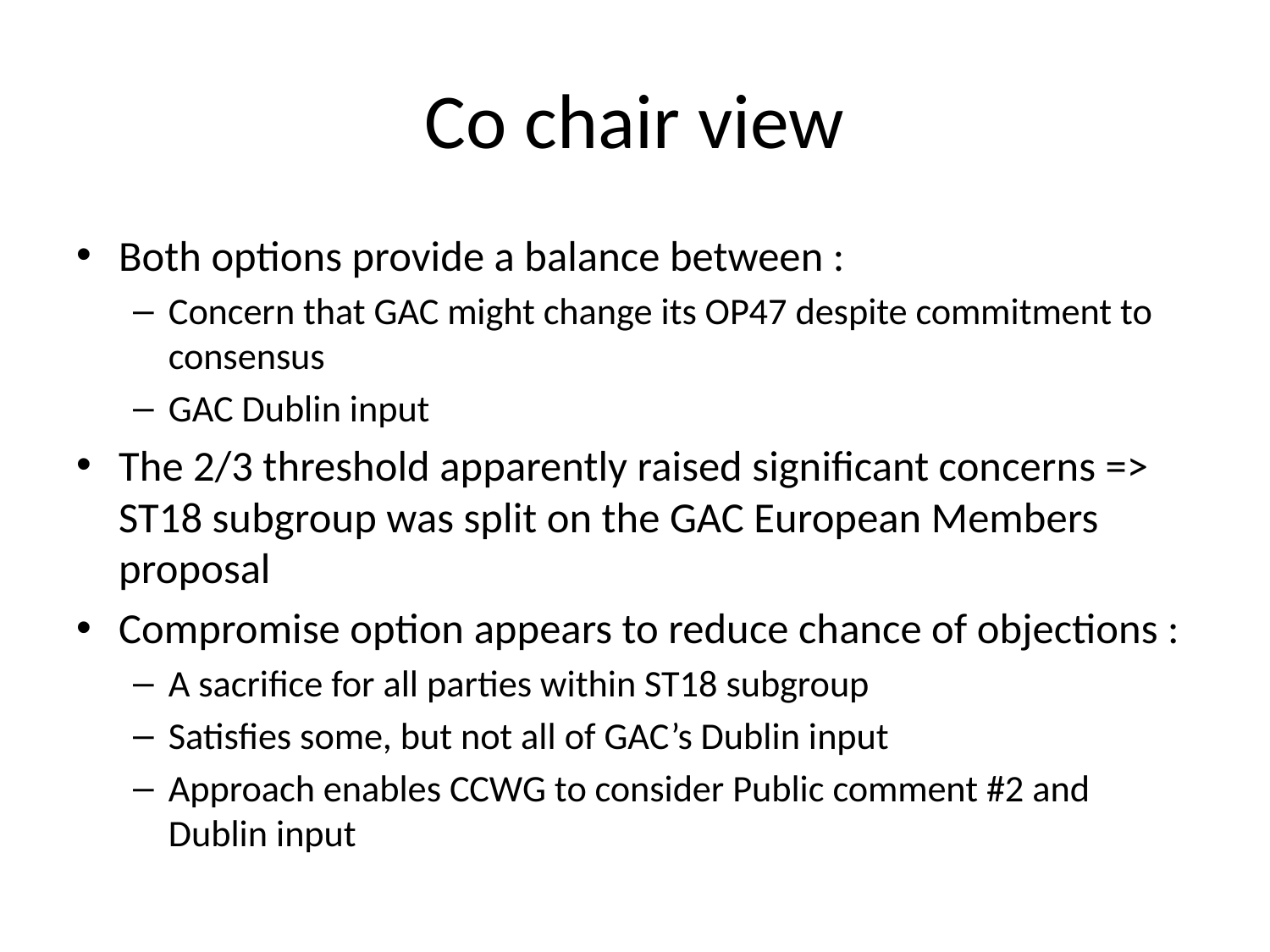

# Co chair view
Both options provide a balance between :
Concern that GAC might change its OP47 despite commitment to consensus
GAC Dublin input
The 2/3 threshold apparently raised significant concerns => ST18 subgroup was split on the GAC European Members proposal
Compromise option appears to reduce chance of objections :
A sacrifice for all parties within ST18 subgroup
Satisfies some, but not all of GAC’s Dublin input
Approach enables CCWG to consider Public comment #2 and Dublin input